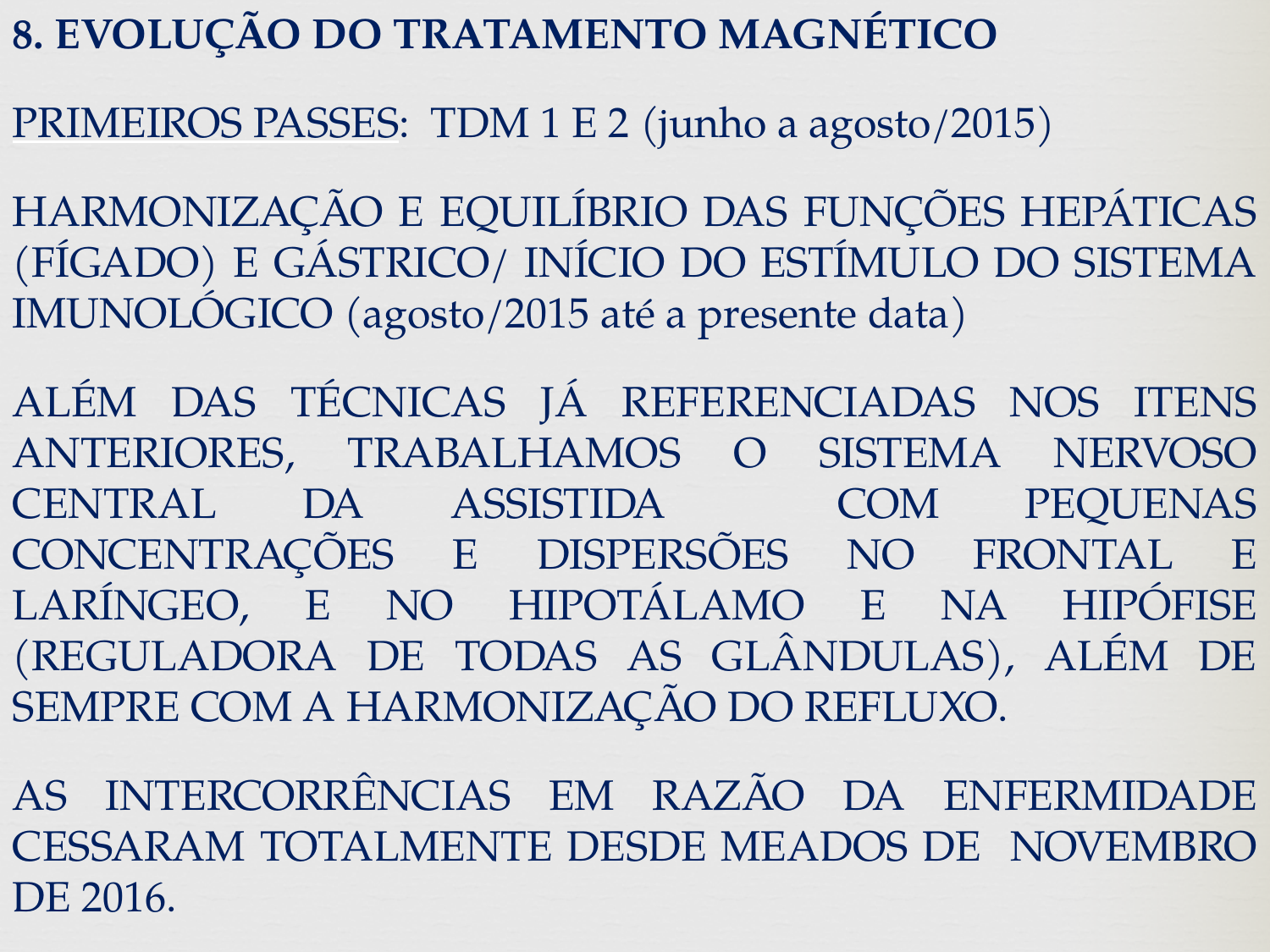

8. EVOLUÇÃO DO TRATAMENTO MAGNÉTICO

PRIMEIROS PASSES:  TDM 1 E 2 (junho a agosto/2015)

HARMONIZAÇÃO E EQUILÍBRIO DAS FUNÇÕES HEPÁTICAS (FÍGADO) E GÁSTRICO/ INÍCIO DO ESTÍMULO DO SISTEMA IMUNOLÓGICO (agosto/2015 até a presente data)

ALÉM DAS TÉCNICAS JÁ REFERENCIADAS NOS ITENS ANTERIORES, TRABALHAMOS O SISTEMA NERVOSO CENTRAL DA ASSISTIDA  COM PEQUENAS CONCENTRAÇÕES E DISPERSÕES NO FRONTAL E LARÍNGEO, E NO HIPOTÁLAMO E NA HIPÓFISE (REGULADORA DE TODAS AS GLÂNDULAS), ALÉM DE SEMPRE COM A HARMONIZAÇÃO DO REFLUXO.

AS INTERCORRÊNCIAS EM RAZÃO DA ENFERMIDADE CESSARAM TOTALMENTE DESDE MEADOS DE  NOVEMBRO DE 2016.